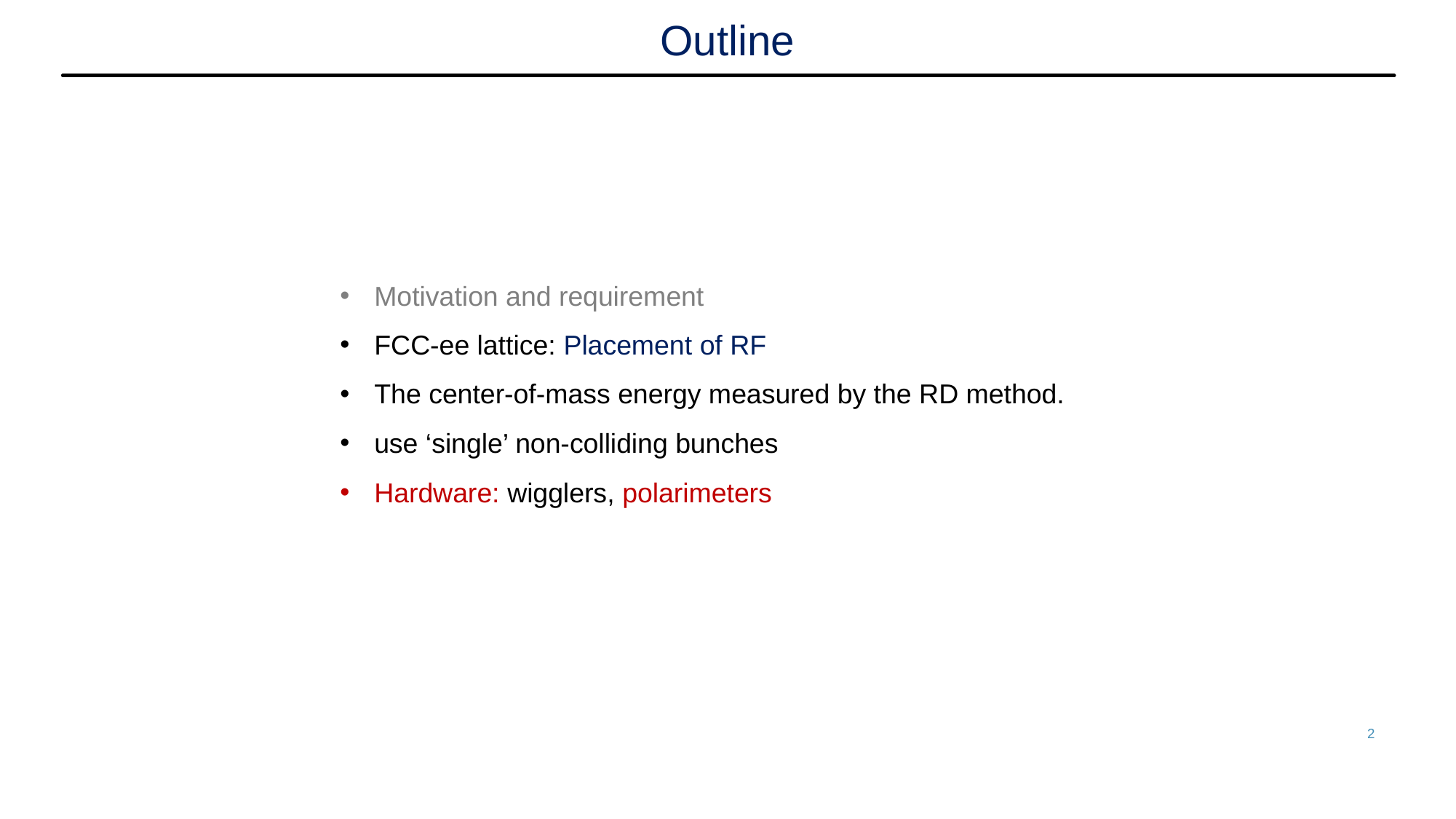

Outline
Motivation and requirement
FCC-ee lattice: Placement of RF
The center-of-mass energy measured by the RD method.
use ‘single’ non-colliding bunches
Hardware: wigglers, polarimeters
2